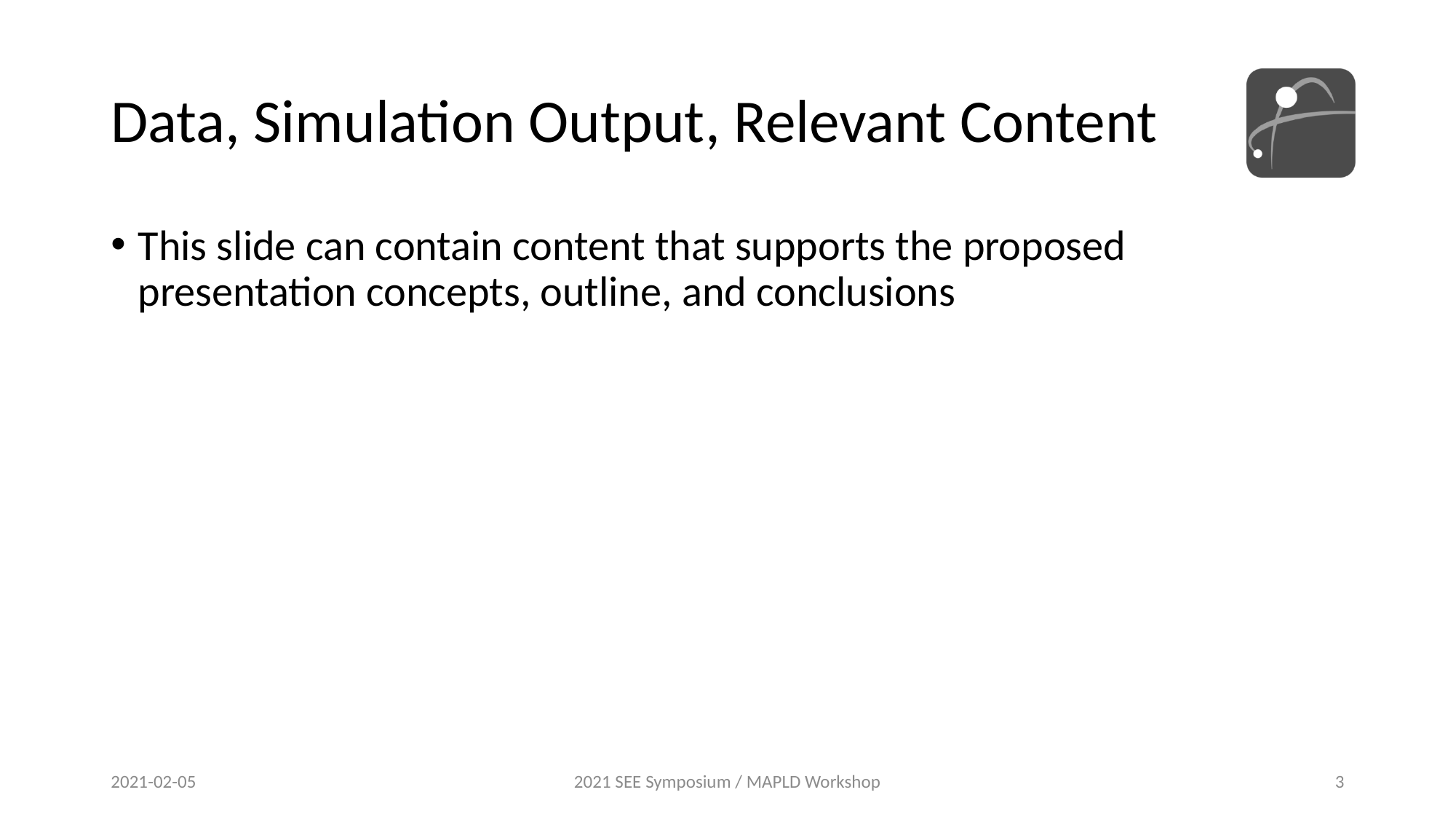

# Data, Simulation Output, Relevant Content
This slide can contain content that supports the proposed presentation concepts, outline, and conclusions
2021-02-05
2021 SEE Symposium / MAPLD Workshop
3